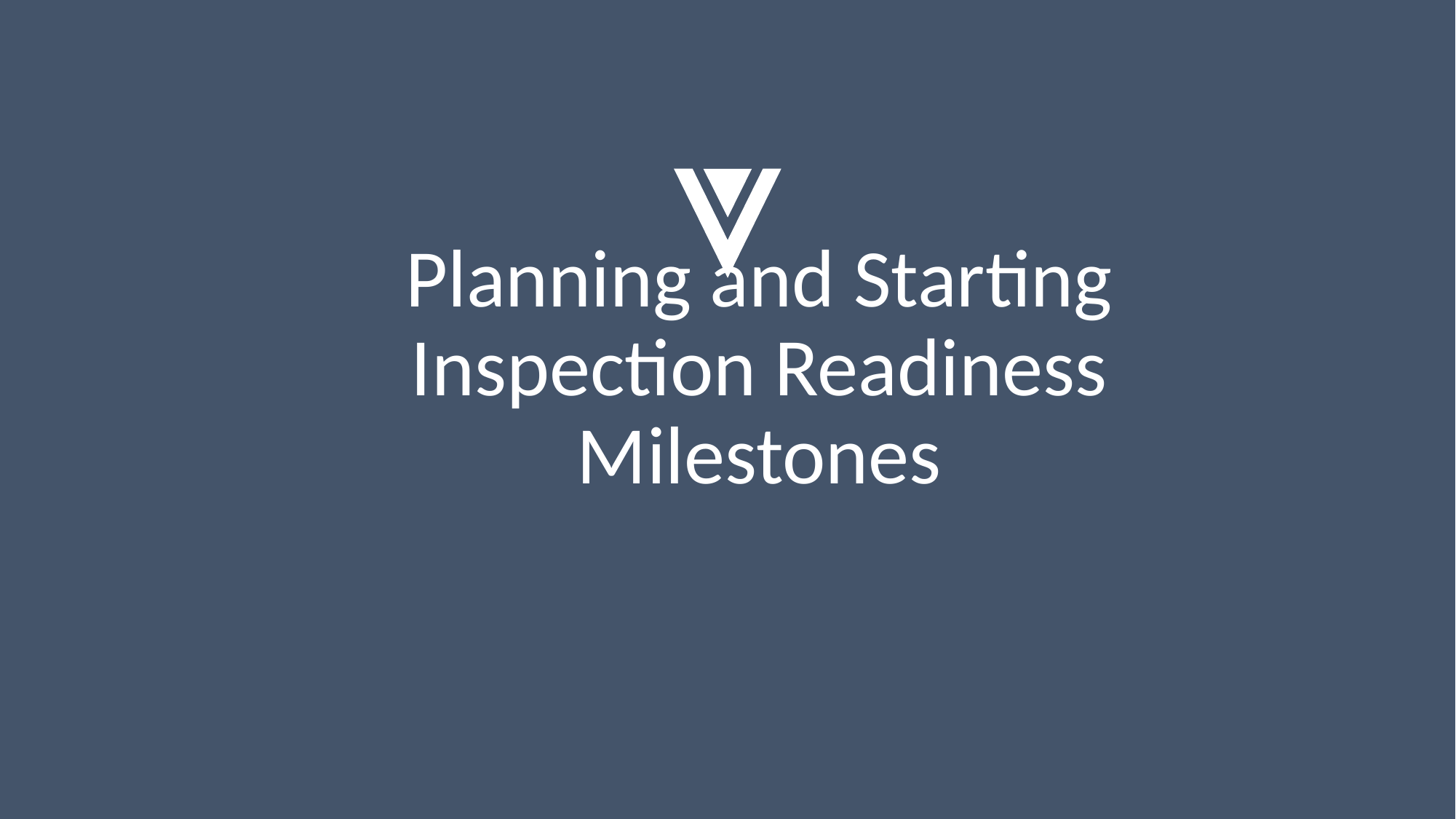

# Planning and Starting Inspection Readiness Milestones